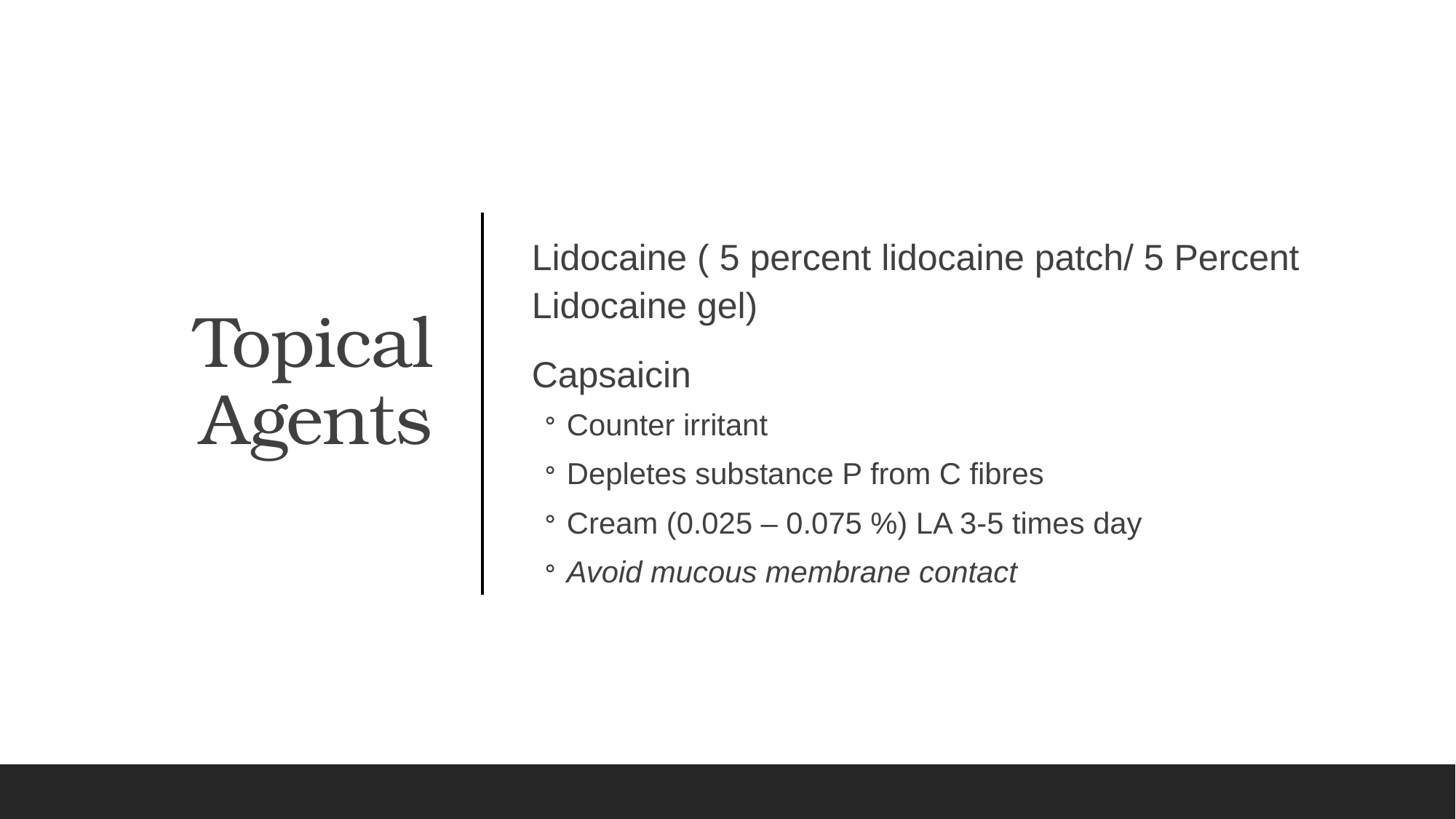

Lidocaine ( 5 percent lidocaine patch/ 5 Percent Lidocaine gel)
Capsaicin
Counter irritant
Depletes substance P from C fibres
Cream (0.025 – 0.075 %) LA 3-5 times day
Avoid mucous membrane contact
# Topical Agents